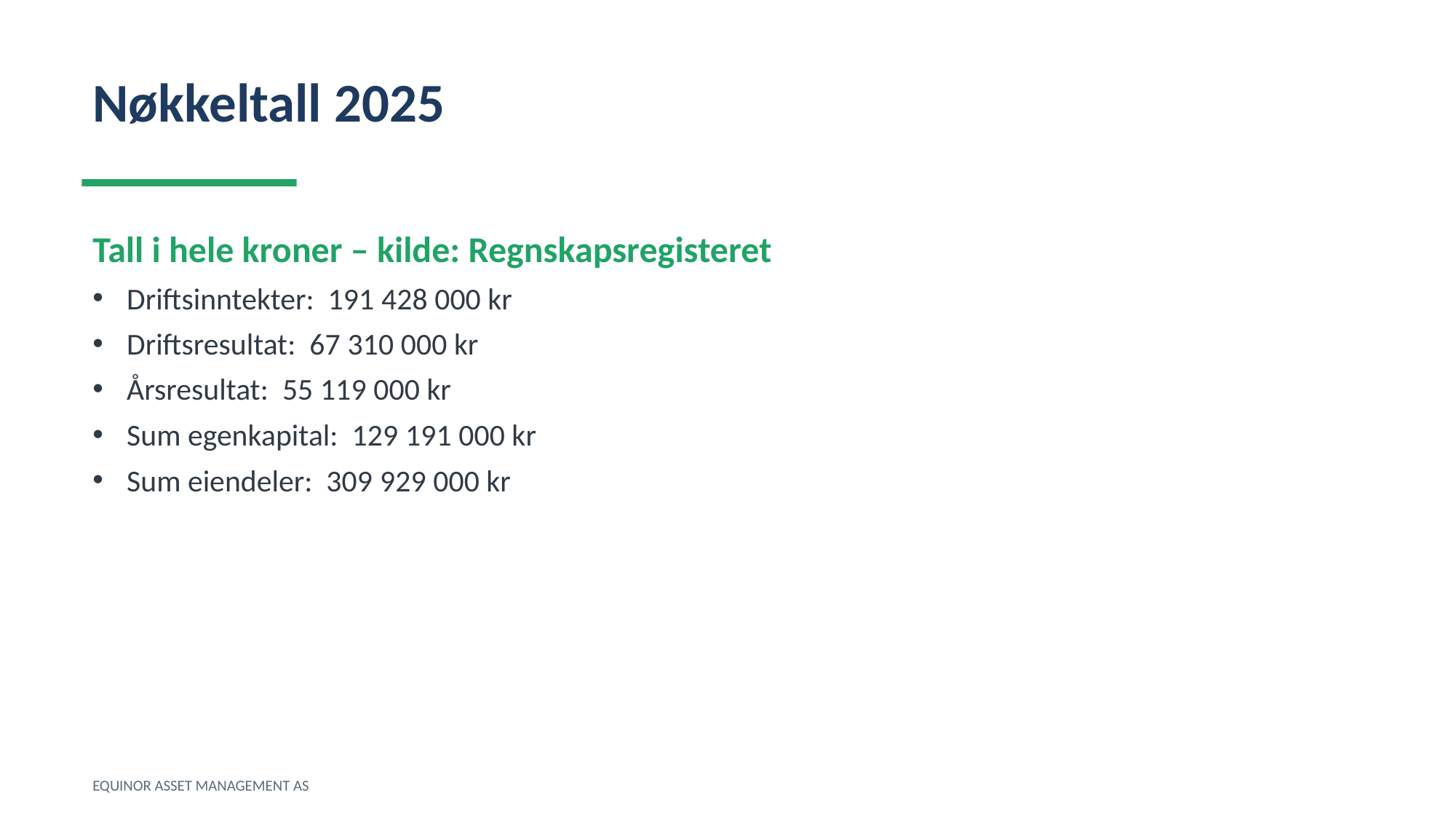

Nøkkeltall 2025

Tall i hele kroner – kilde: Regnskapsregisteret
Driftsinntekter:  191 428 000 kr
Driftsresultat:  67 310 000 kr
Årsresultat:  55 119 000 kr
Sum egenkapital:  129 191 000 kr
Sum eiendeler:  309 929 000 kr
EQUINOR ASSET MANAGEMENT AS